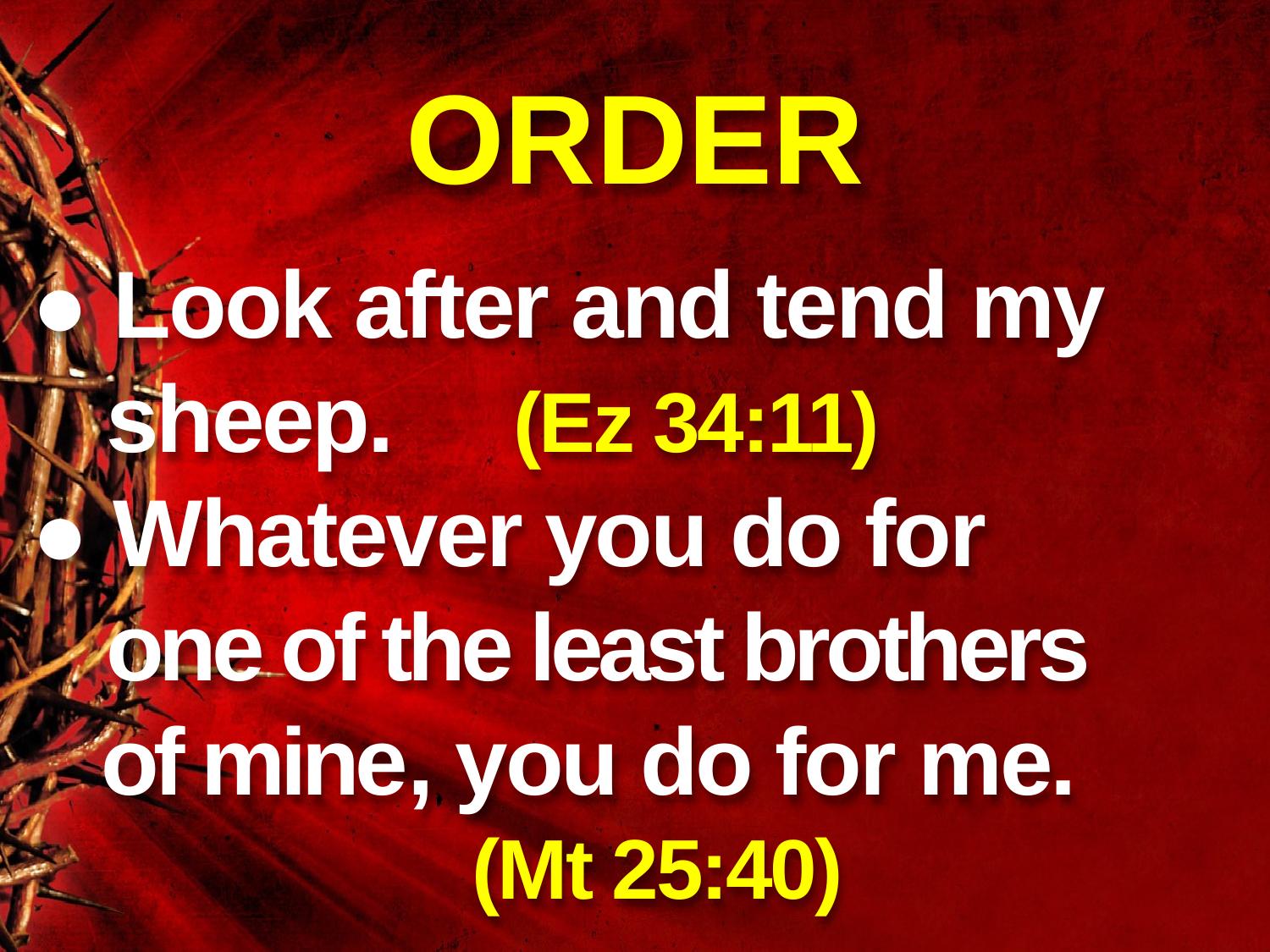

# ORDER
● Look after and tend my
   sheep.     (Ez 34:11)
● Whatever you do for
   one of the least brothers
   of mine, you do for me.
                     (Mt 25:40)